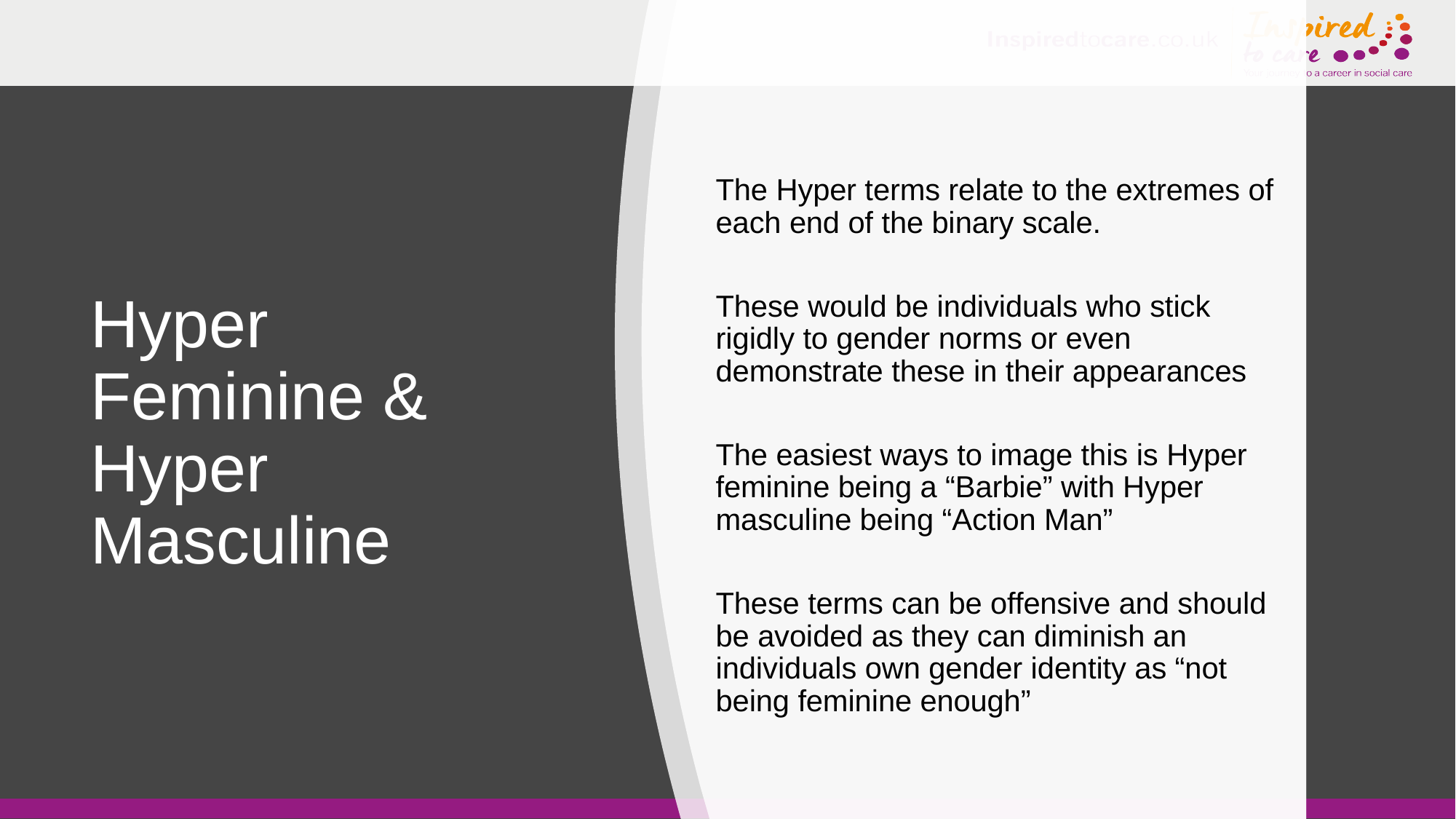

The Hyper terms relate to the extremes of each end of the binary scale.

These would be individuals who stick rigidly to gender norms or even demonstrate these in their appearances

The easiest ways to image this is Hyper feminine being a “Barbie” with Hyper masculine being “Action Man”

These terms can be offensive and should be avoided as they can diminish an individuals own gender identity as “not being feminine enough”
# Hyper Feminine & Hyper Masculine